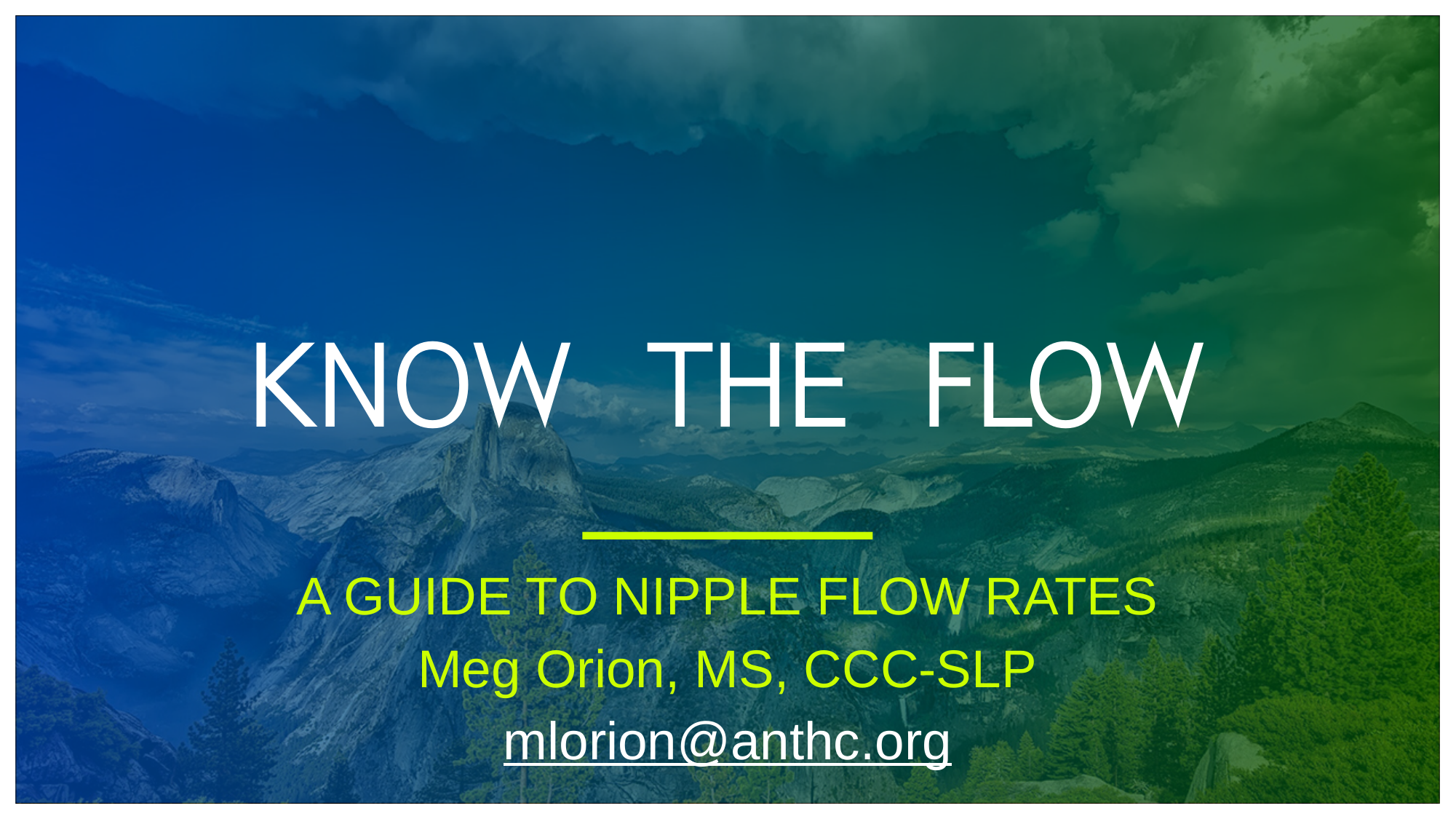

# KNOW  THE  FLOW
A GUIDE TO NIPPLE FLOW RATES
Meg Orion, MS, CCC-SLP
mlorion@anthc.org